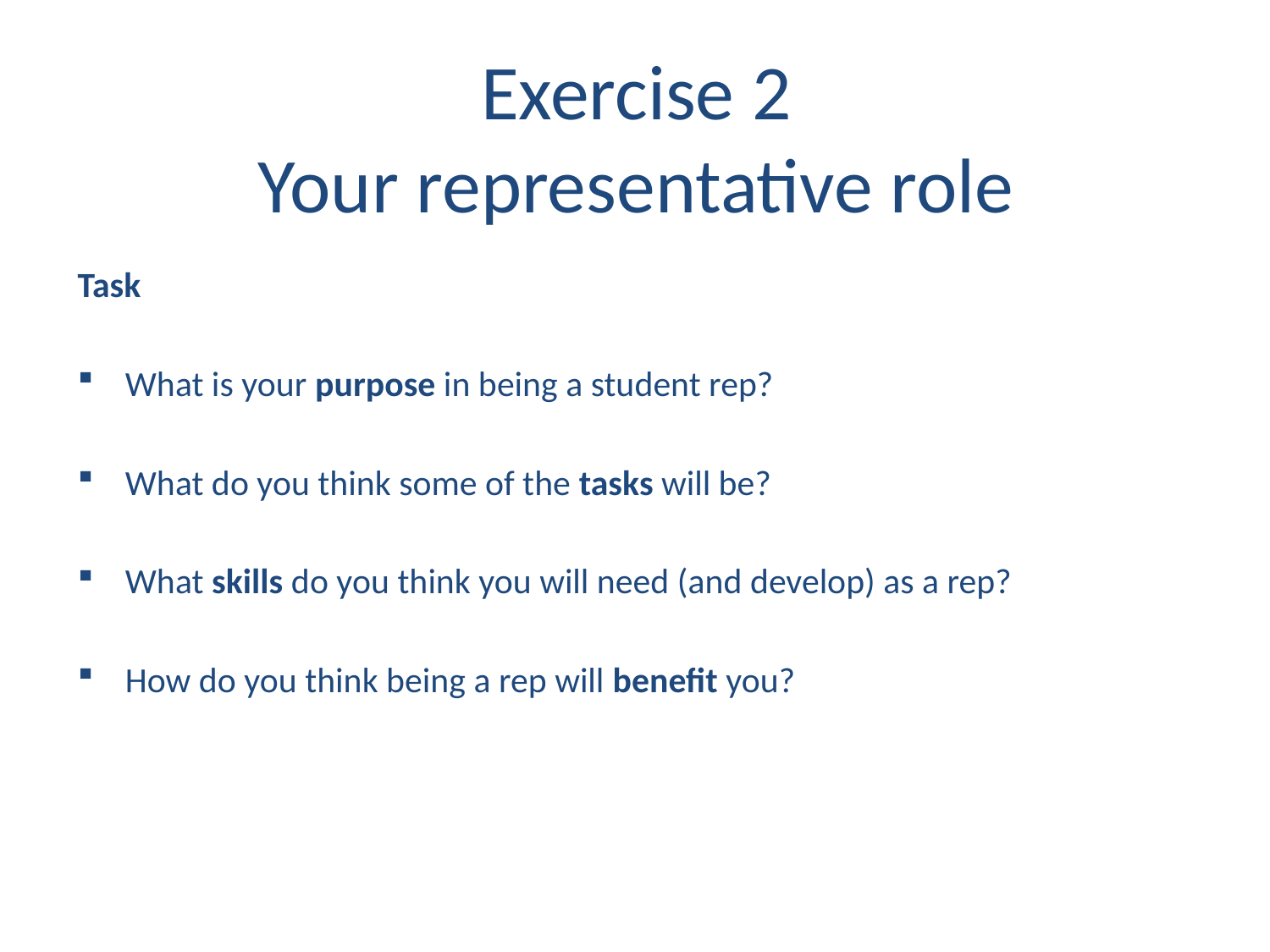

# Exercise 2 Your representative role
Task

What is your purpose in being a student rep?

What do you think some of the tasks will be?

What skills do you think you will need (and develop) as a rep?

How do you think being a rep will benefit you?